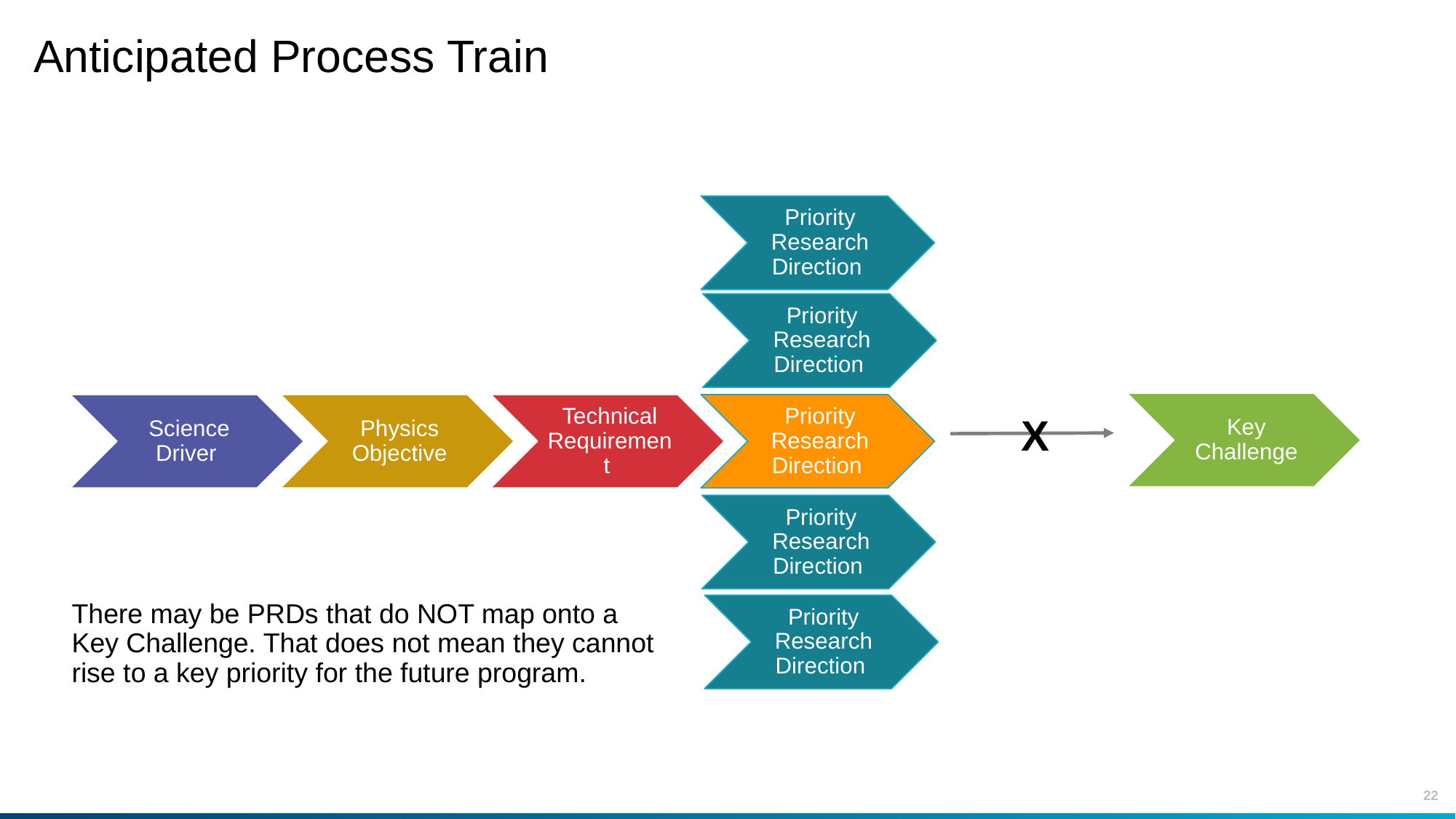

Science Driver
Physics Objective
Technical Requirement
Priority Research Direction
Key Challenge
Science Driver
Physics Objective
Technical Requirement
Priority Research Direction
Key Challenge
# Anticipated Process Train
Science Driver
Physics Objective
Technical Requirement
Priority Research Direction
Key Challenge
Science Driver
Physics Objective
Technical Requirement
Priority Research Direction
Key Challenge
Science Driver
Physics Objective
Technical Requirement
Priority Research Direction
Key Challenge

Key Challenge
X
There may be PRDs that do NOT map onto a
Key Challenge. That does not mean they cannot
rise to a key priority for the future program.